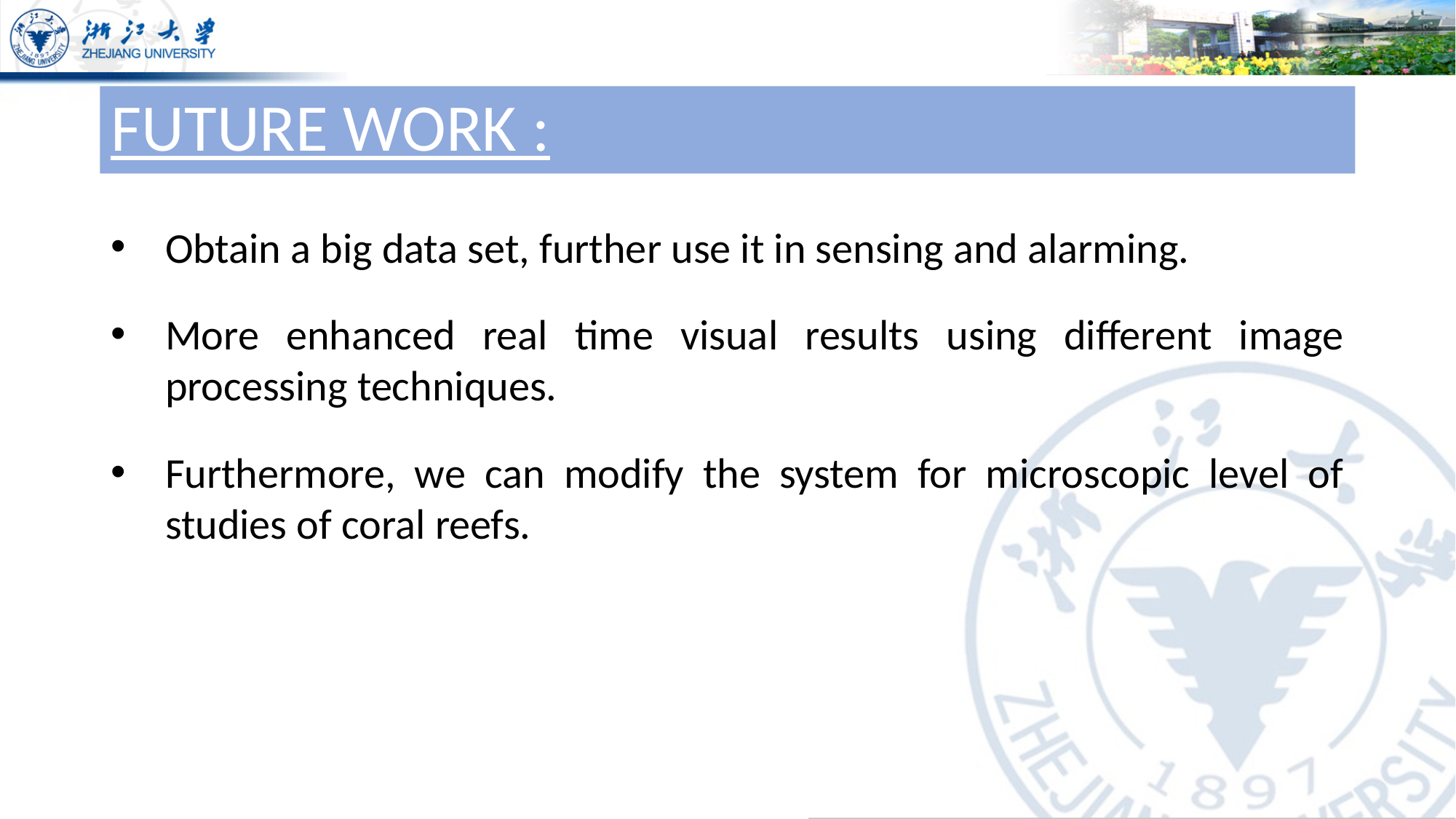

# FUTURE WORK :
Obtain a big data set, further use it in sensing and alarming.
More enhanced real time visual results using different image processing techniques.
Furthermore, we can modify the system for microscopic level of studies of coral reefs.